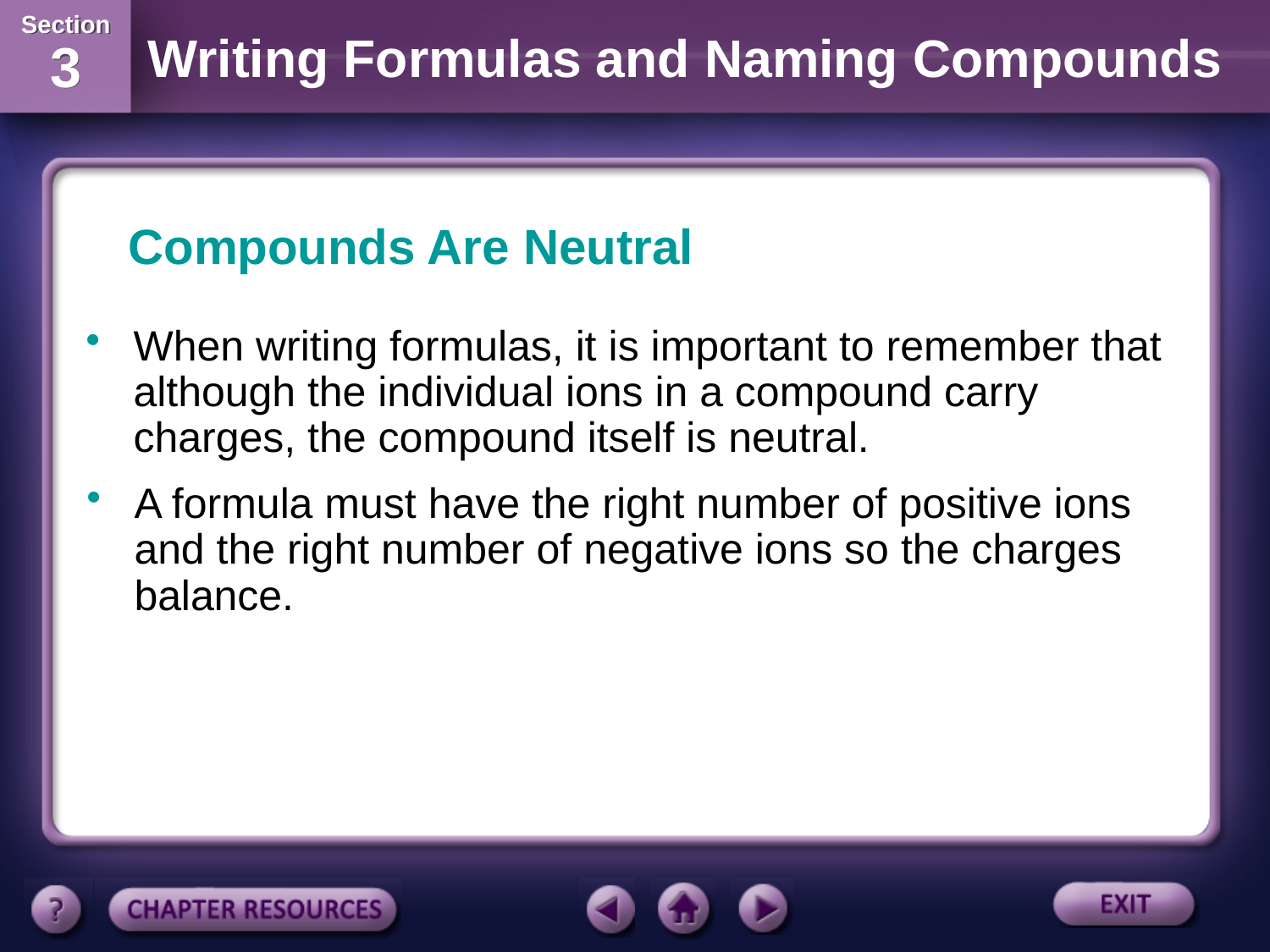

Compounds Are Neutral
When writing formulas, it is important to remember that although the individual ions in a compound carry charges, the compound itself is neutral.
A formula must have the right number of positive ions and the right number of negative ions so the charges balance.